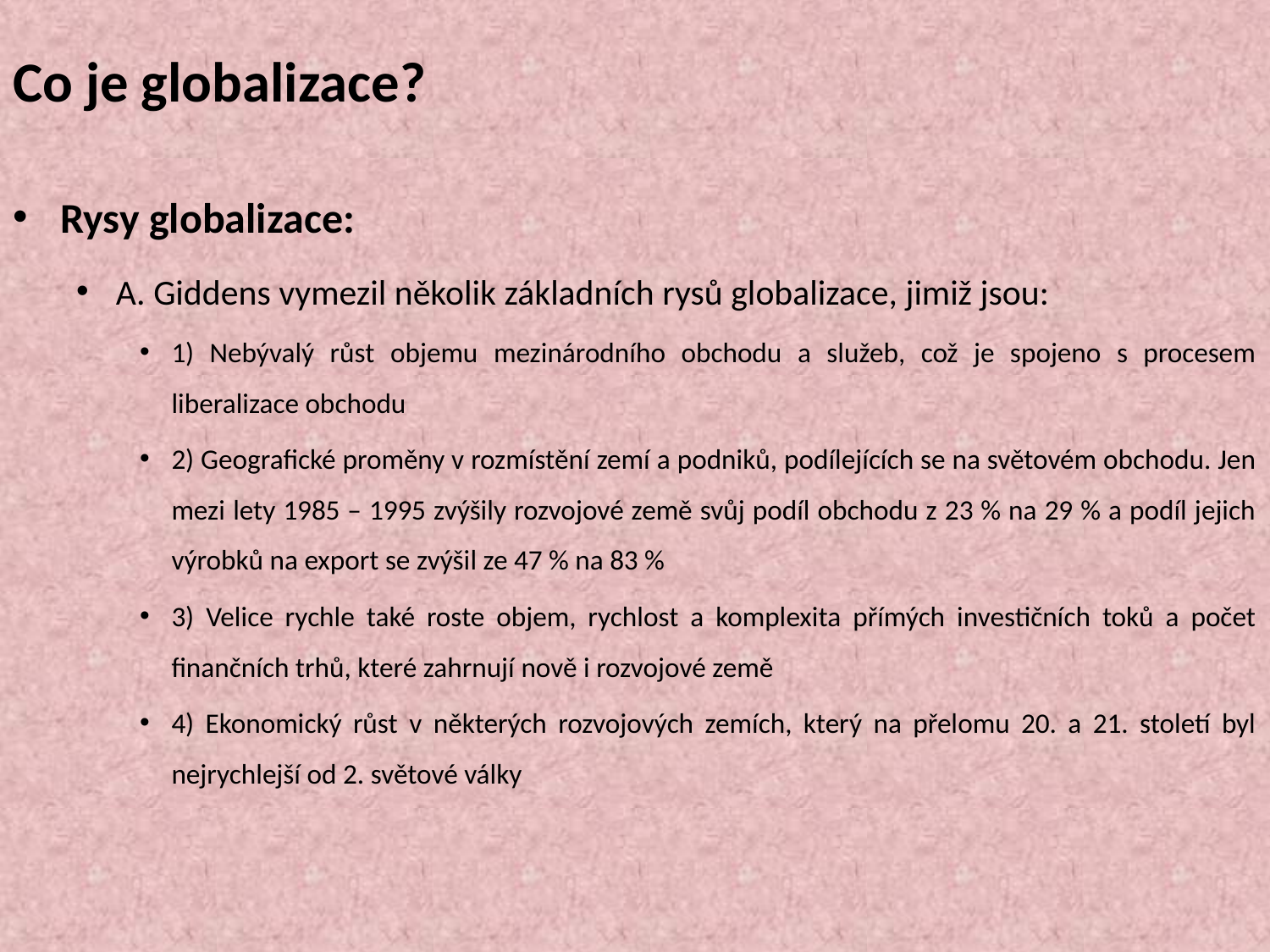

# Co je globalizace?
Rysy globalizace:
A. Giddens vymezil několik základních rysů globalizace, jimiž jsou:
1) Nebývalý růst objemu mezinárodního obchodu a služeb, což je spojeno s procesem liberalizace obchodu
2) Geografické proměny v rozmístění zemí a podniků, podílejících se na světovém obchodu. Jen mezi lety 1985 – 1995 zvýšily rozvojové země svůj podíl obchodu z 23 % na 29 % a podíl jejich výrobků na export se zvýšil ze 47 % na 83 %
3) Velice rychle také roste objem, rychlost a komplexita přímých investičních toků a počet finančních trhů, které zahrnují nově i rozvojové země
4) Ekonomický růst v některých rozvojových zemích, který na přelomu 20. a 21. století byl nejrychlejší od 2. světové války